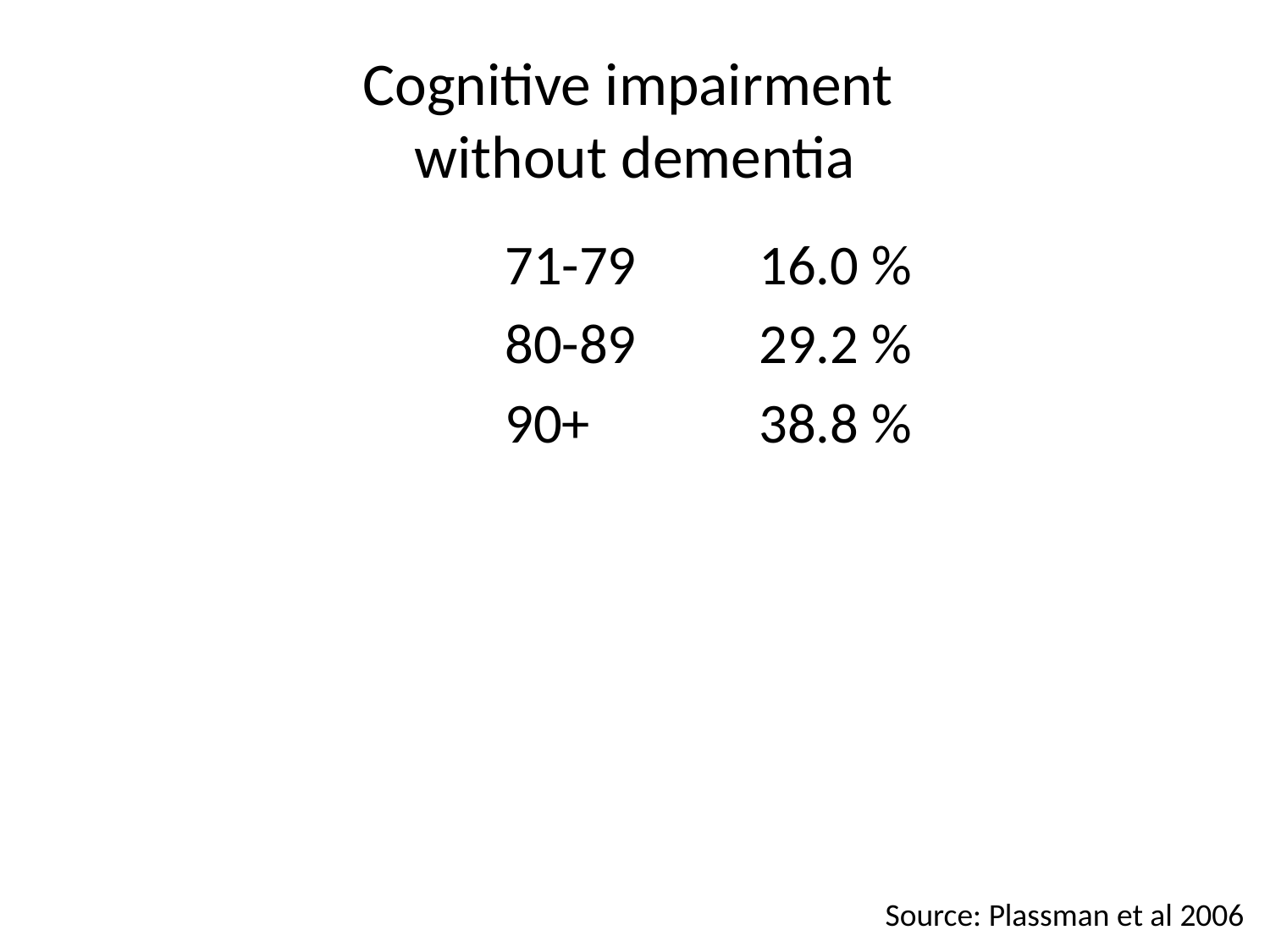

# Cognitive impairment without dementia
				71-79	16.0 %
				80-89	29.2 %
				90+		38.8 %
Source: Plassman et al 2006